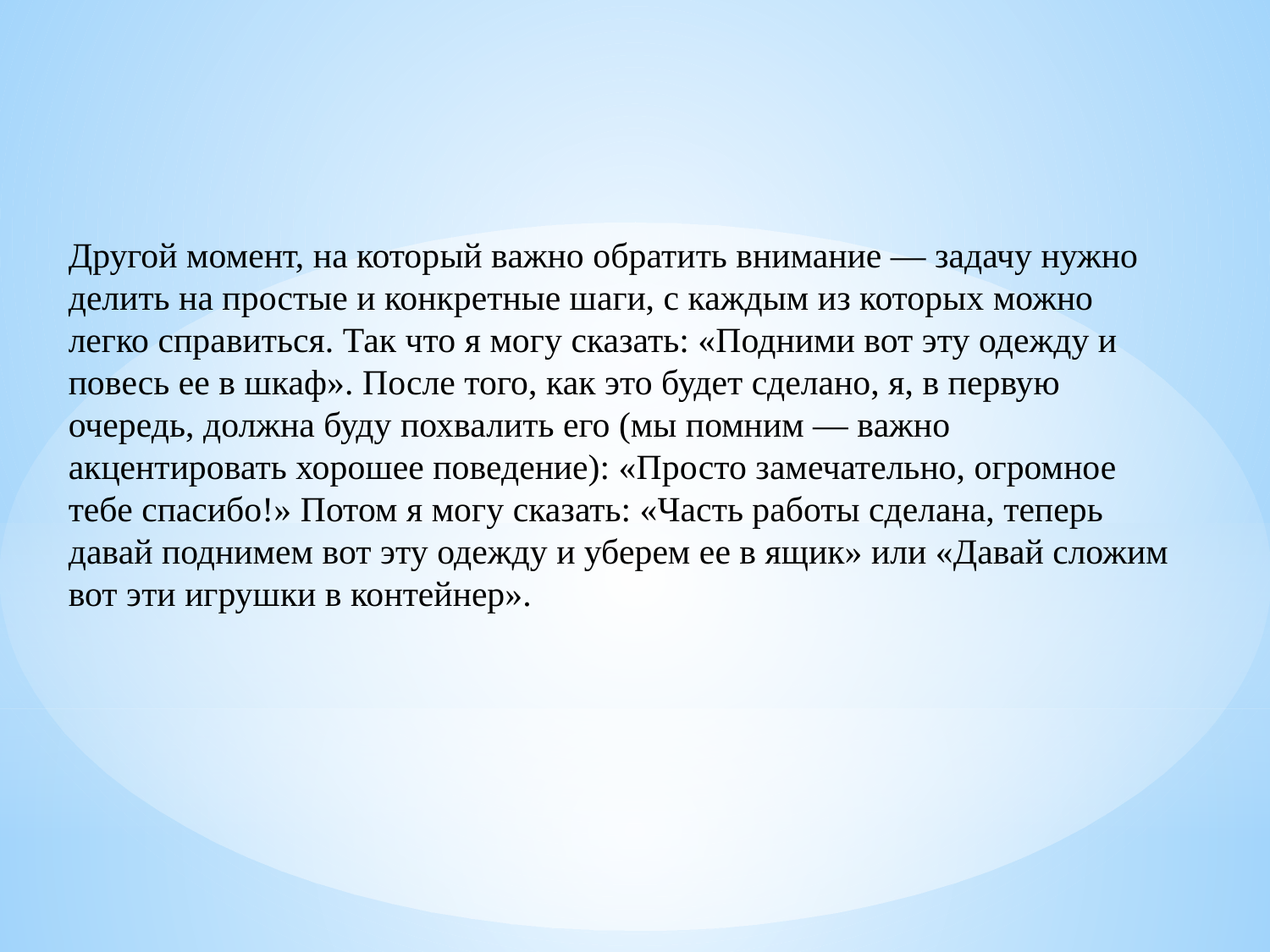

Другой момент, на который важно обратить внимание — задачу нужно делить на простые и конкретные шаги, с каждым из которых можно легко справиться. Так что я могу сказать: «Подними вот эту одежду и повесь ее в шкаф». После того, как это будет сделано, я, в первую очередь, должна буду похвалить его (мы помним — важно акцентировать хорошее поведение): «Просто замечательно, огромное тебе спасибо!» Потом я могу сказать: «Часть работы сделана, теперь давай поднимем вот эту одежду и уберем ее в ящик» или «Давай сложим вот эти игрушки в контейнер».